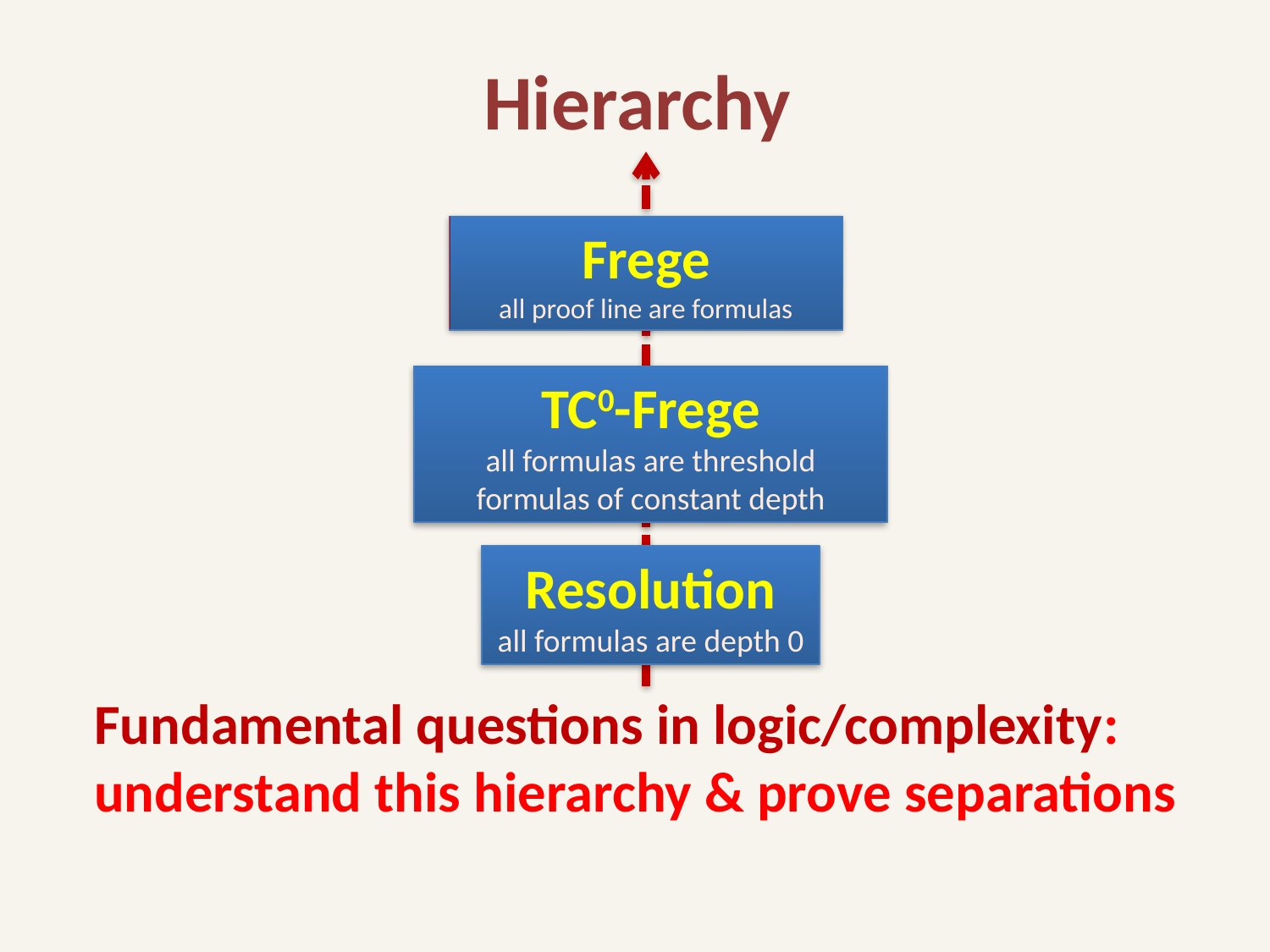

Hierarchy

Fundamental questions in logic/complexity: understand this hierarchy & prove separations
Frege
all proof line are formulas
TC0-Frege
all formulas are threshold formulas of constant depth
Resolution
all formulas are depth 0